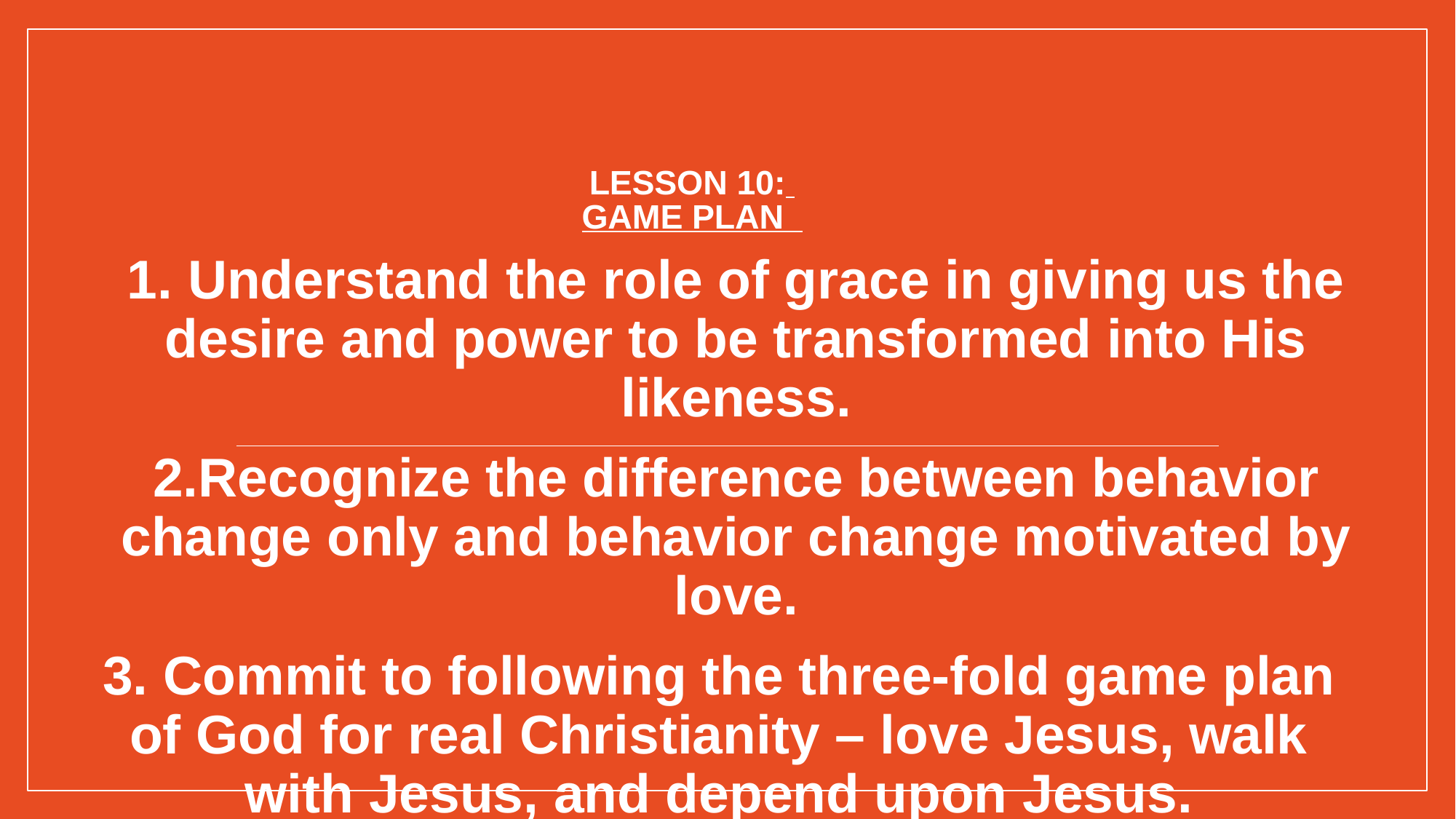

1. Understand the role of grace in giving us the desire and power to be transformed into His likeness.
2.Recognize the difference between behavior change only and behavior change motivated by love.
3. Commit to following the three-fold game plan of God for real Christianity – love Jesus, walk with Jesus, and depend upon Jesus.
# Lesson 10: Game plan